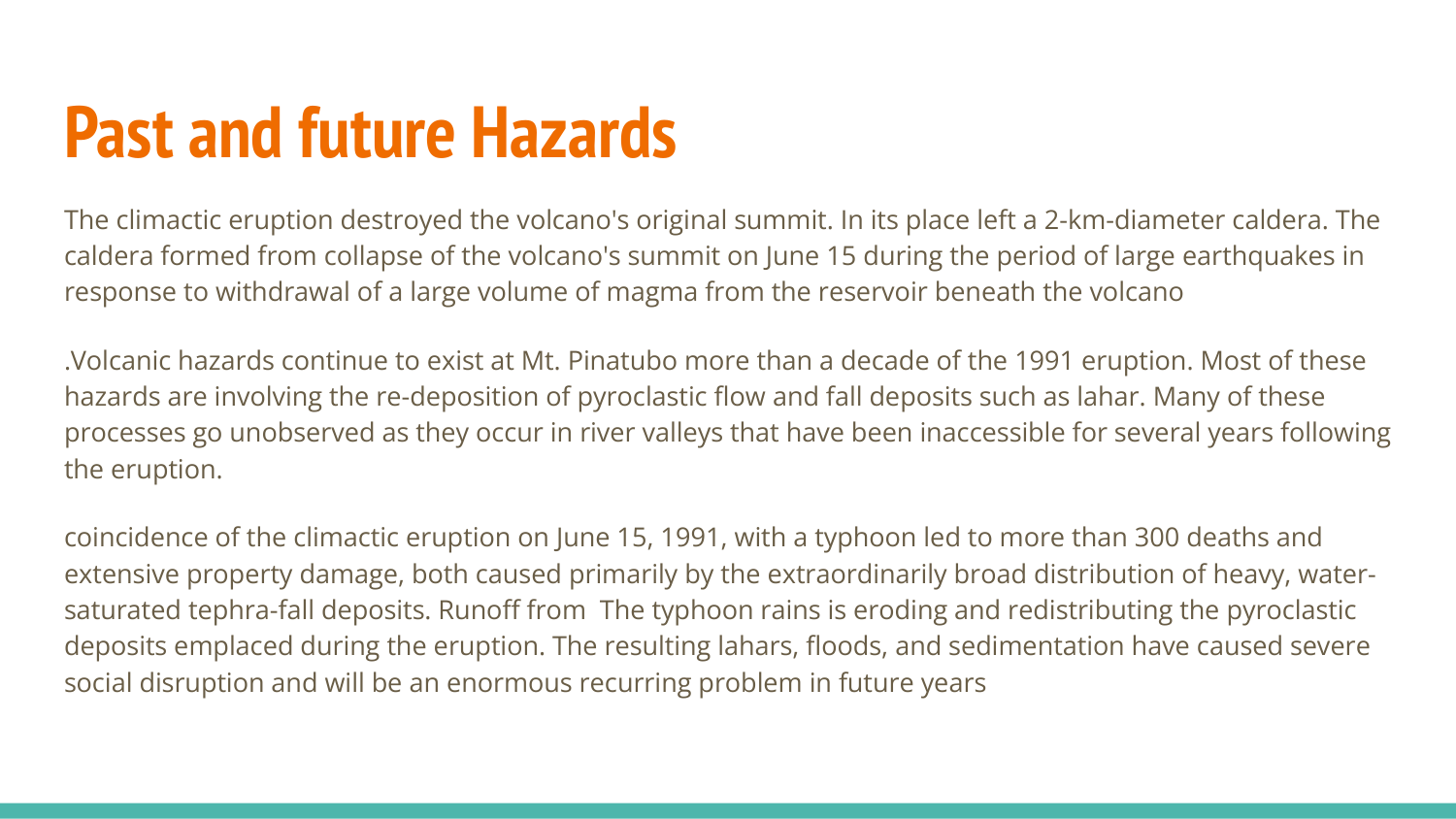

# Past and future Hazards
The climactic eruption destroyed the volcano's original summit. In its place left a 2-km-diameter caldera. The caldera formed from collapse of the volcano's summit on June 15 during the period of large earthquakes in response to withdrawal of a large volume of magma from the reservoir beneath the volcano
.Volcanic hazards continue to exist at Mt. Pinatubo more than a decade of the 1991 eruption. Most of these hazards are involving the re-deposition of pyroclastic flow and fall deposits such as lahar. Many of these processes go unobserved as they occur in river valleys that have been inaccessible for several years following the eruption.
coincidence of the climactic eruption on June 15, 1991, with a typhoon led to more than 300 deaths and extensive property damage, both caused primarily by the extraordinarily broad distribution of heavy, water-saturated tephra-fall deposits. Runoff from  The typhoon rains is eroding and redistributing the pyroclastic deposits emplaced during the eruption. The resulting lahars, floods, and sedimentation have caused severe social disruption and will be an enormous recurring problem in future years